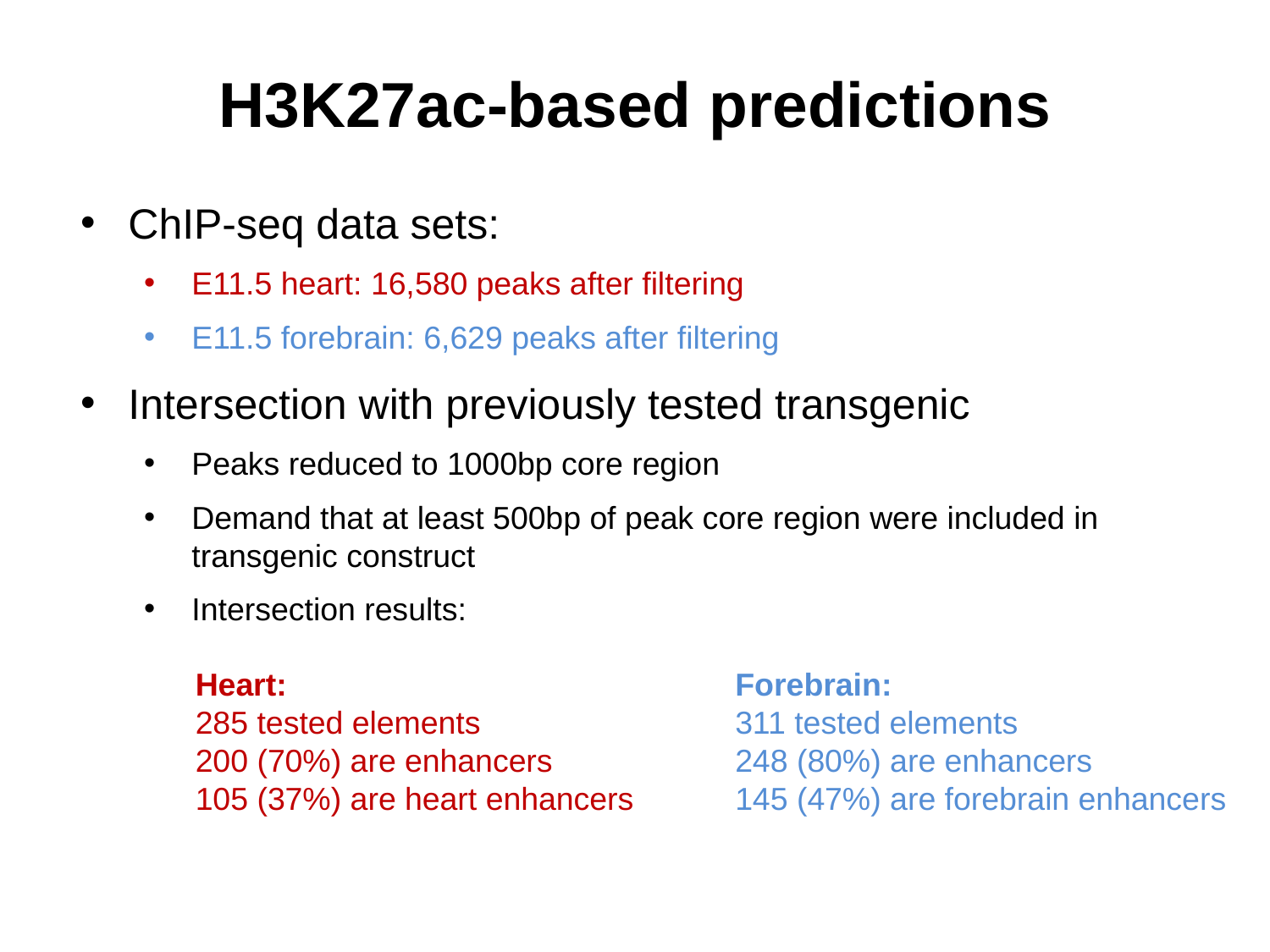

# H3K27ac-based predictions
ChIP-seq data sets:
E11.5 heart: 16,580 peaks after filtering
E11.5 forebrain: 6,629 peaks after filtering
Intersection with previously tested transgenic
Peaks reduced to 1000bp core region
Demand that at least 500bp of peak core region were included in transgenic construct
Intersection results:

Heart:
285 tested elements
200 (70%) are enhancers
105 (37%) are heart enhancers
Forebrain:
311 tested elements
248 (80%) are enhancers
145 (47%) are forebrain enhancers